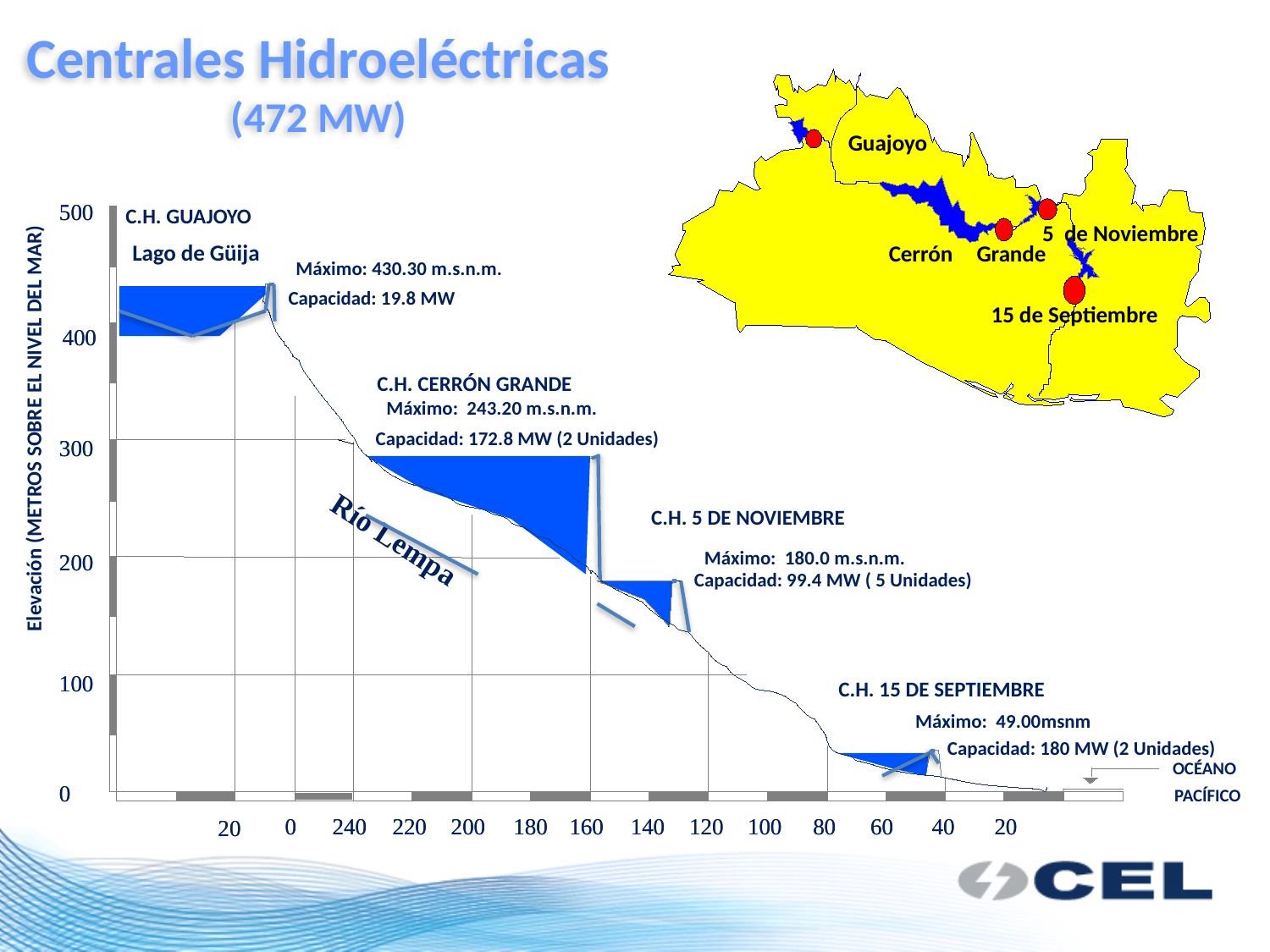

Centrales Hidroeléctricas
(472 MW)

Guajoyo

5  de Noviembre

Cerrón
Grande

15 de Septiembre

500
500
C.H. GUAJOYO
Lago de Güija
Máximo: 430.30 m.s.n.m.
Capacidad: 19.8 MW

400
400

C.H. CERRÓN GRANDE
Máximo:  243.20 m.s.n.m.
Capacidad: 172.8 MW (2 Unidades)

Elevación (METROS SOBRE EL NIVEL DEL MAR)

300
300

C.H. 5 DE NOVIEMBRE
Máximo:  180.0 m.s.n.m.
Capacidad: 99.4 MW ( 5 Unidades)

Río Lempa

200
200

100
100

C.H. 15 DE SEPTIEMBRE
Máximo:  49.00msnm
Capacidad: 180 MW (2 Unidades)

OCÉANO

0
0
PACÍFICO

0
0
240
240
220
220
200
200
180
180
160
160
140
140
120
120
100
100
80
80
60
60
40
40
20
20
20
20